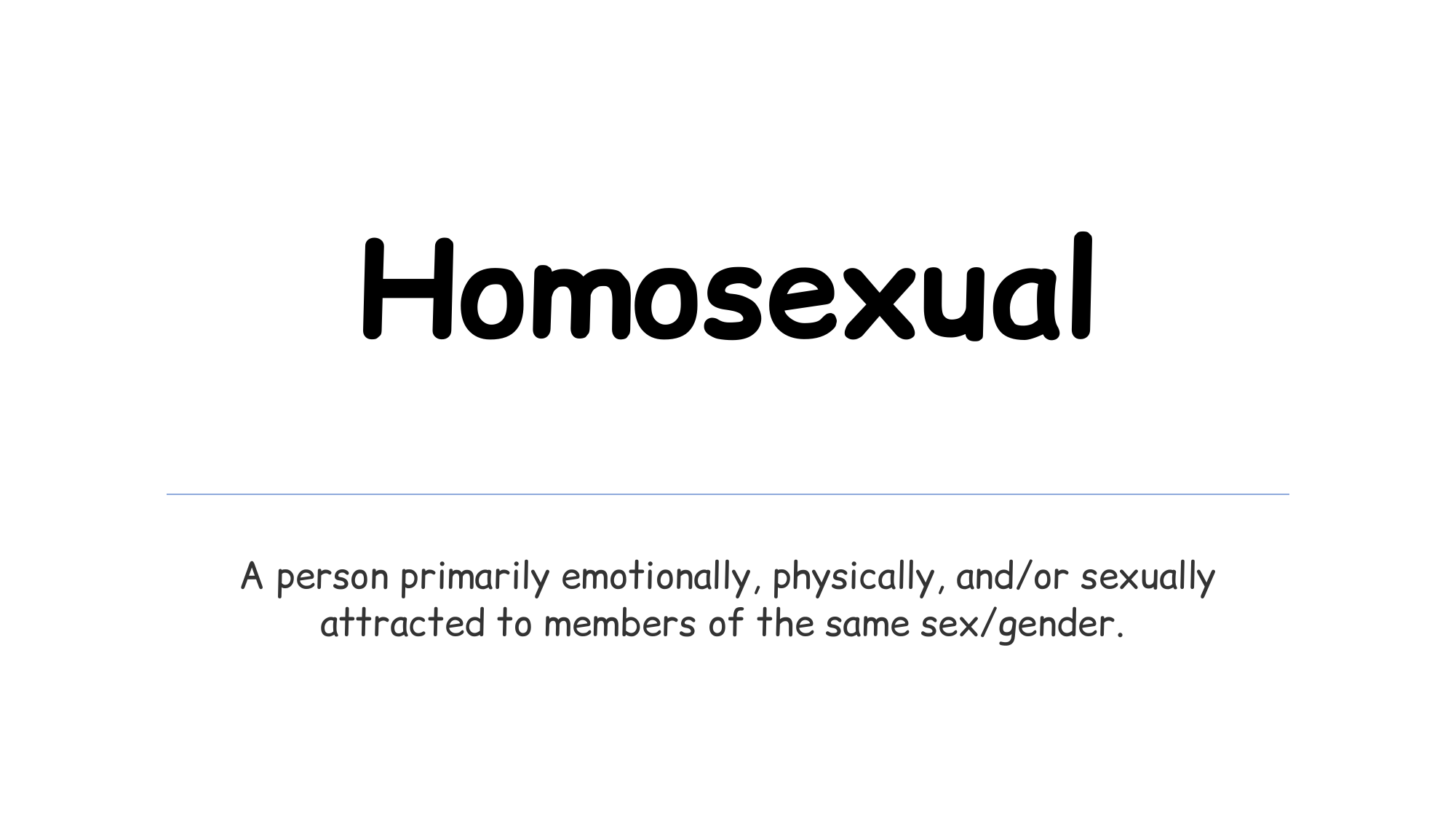

# Homosexual
A person primarily emotionally, physically, and/or sexually attracted to members of the same sex/gender.